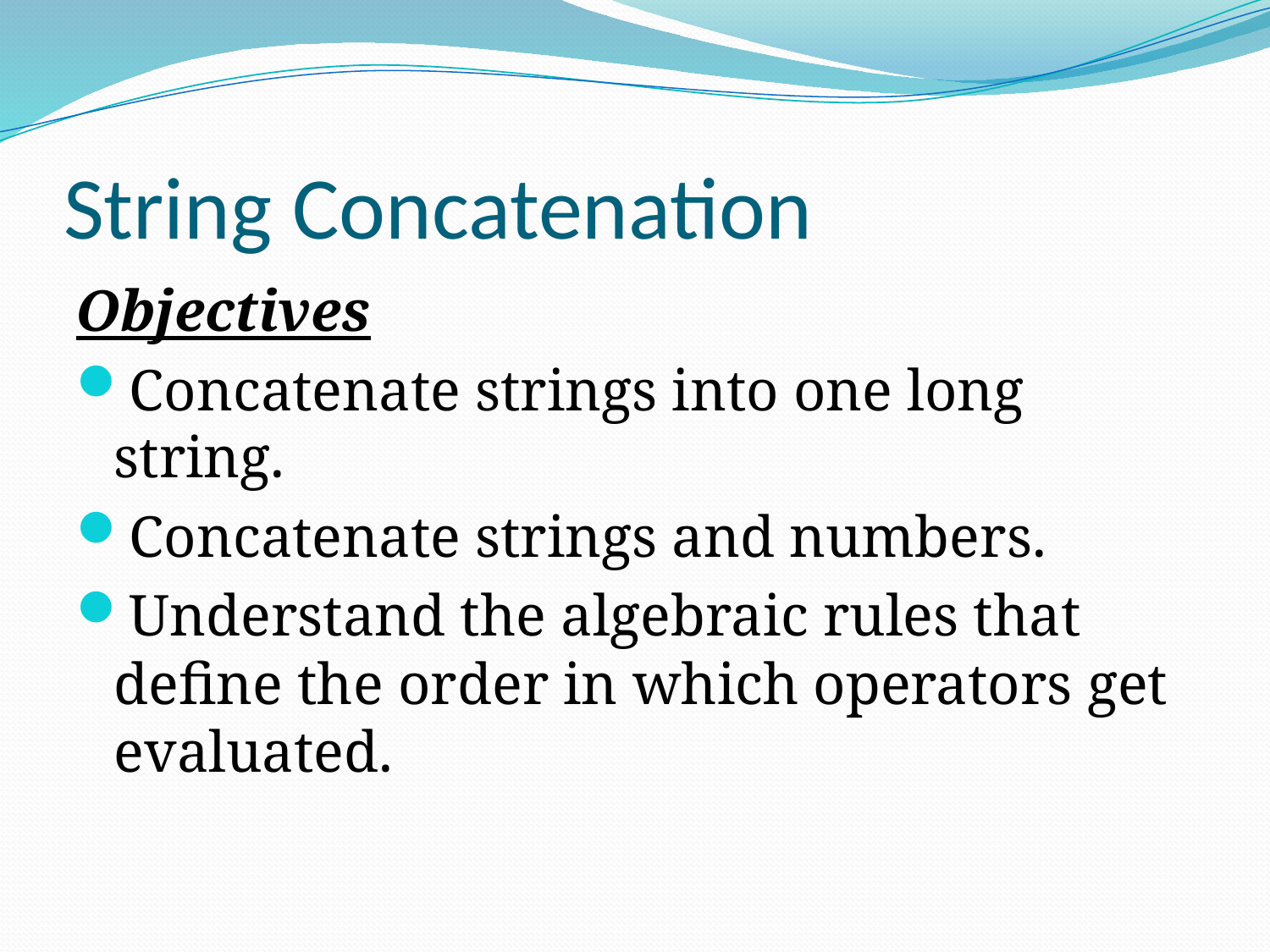

# String Concatenation
Objectives
Concatenate strings into one long string.
Concatenate strings and numbers.
Understand the algebraic rules that define the order in which operators get evaluated.